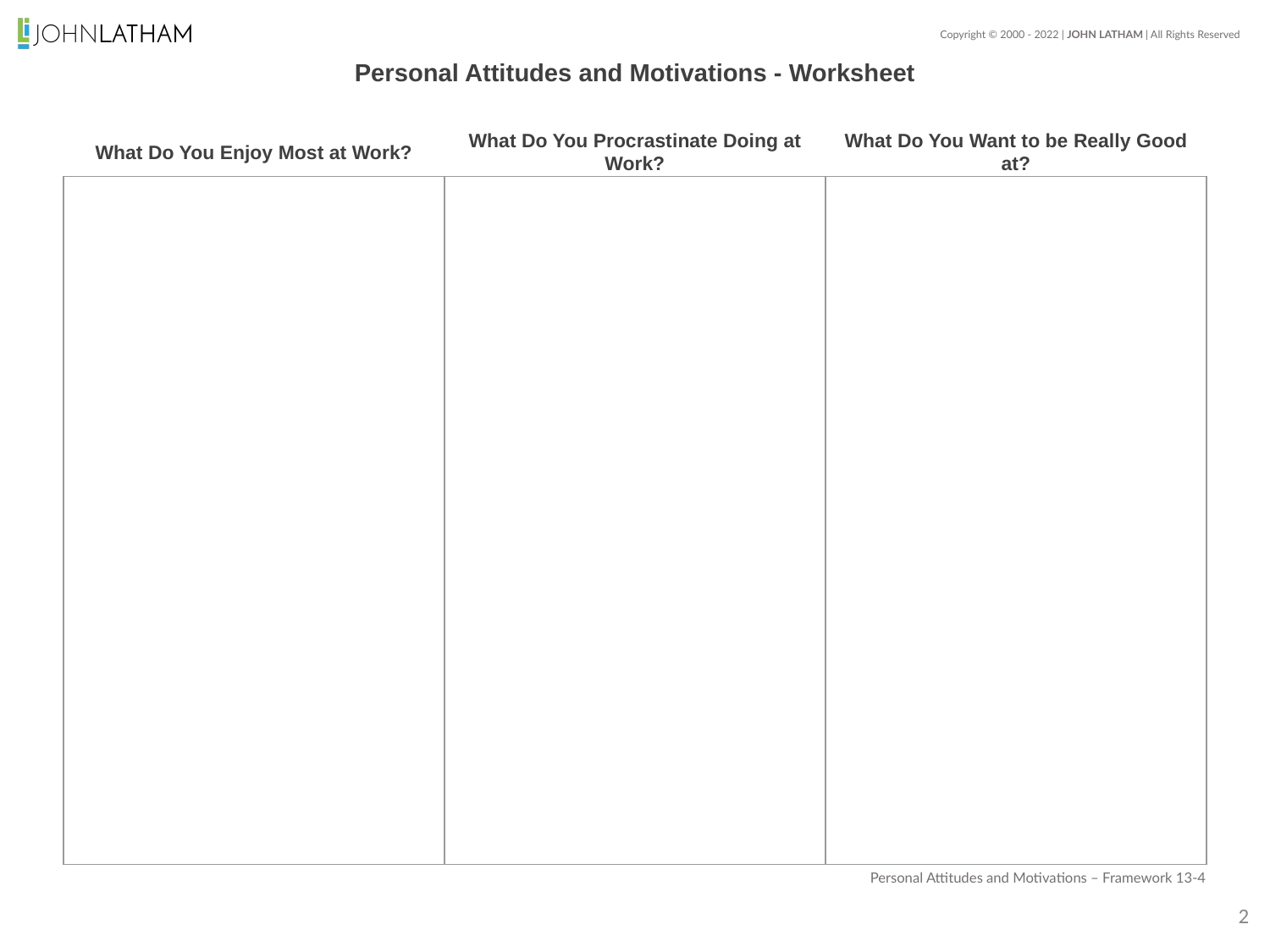

Personal Attitudes and Motivations - Worksheet
What Do You Enjoy Most at Work?
What Do You Procrastinate Doing at Work?
What Do You Want to be Really Good at?
|  |  |  |
| --- | --- | --- |
Personal Attitudes and Motivations – Framework 13-4
2